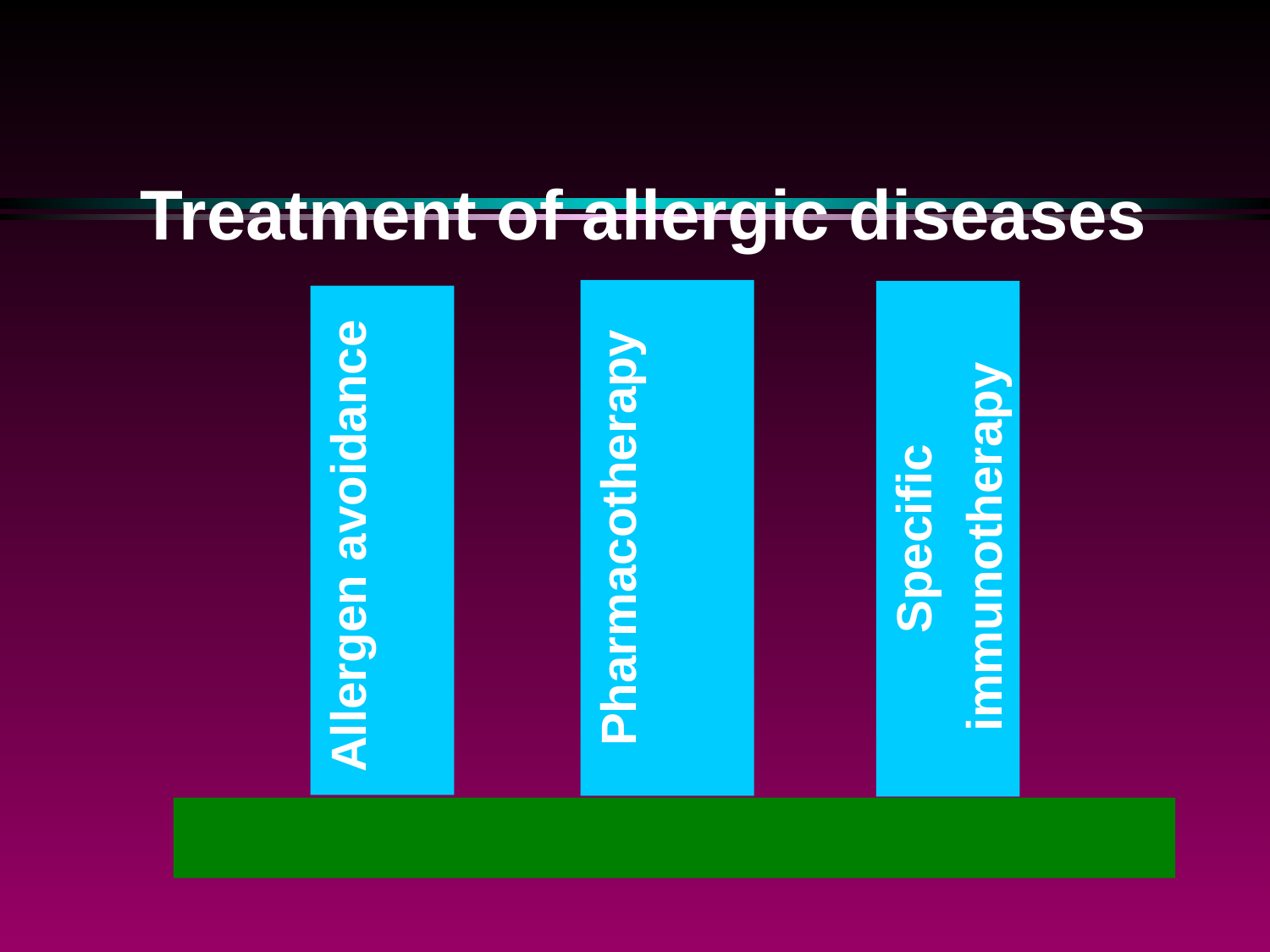

# Treatment of allergic diseases
Pharmacotherapy

Allergen avoidance

Specific immunotherapy